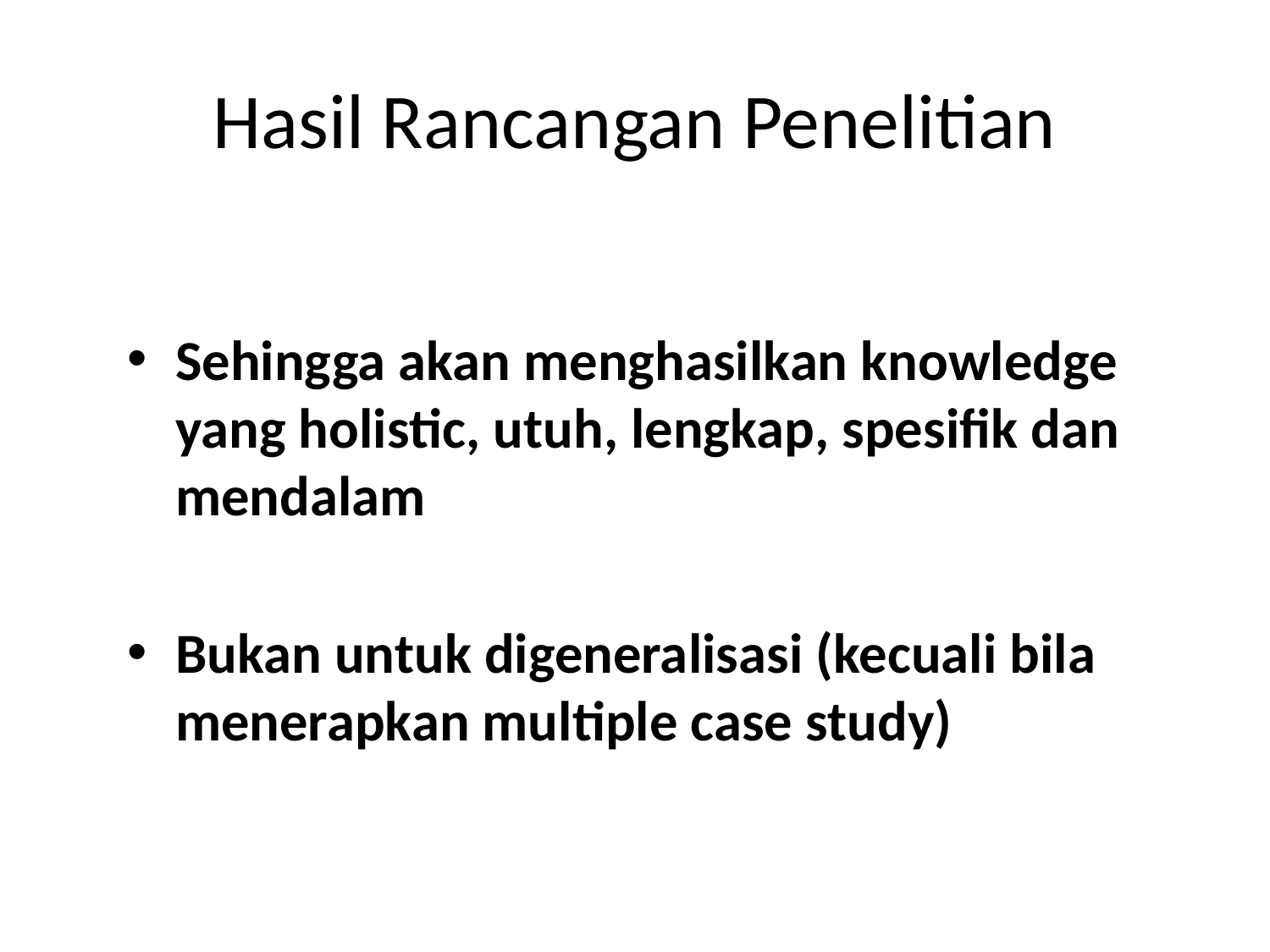

# Hasil Rancangan Penelitian
Sehingga akan menghasilkan knowledge yang holistic, utuh, lengkap, spesifik dan mendalam

Bukan untuk digeneralisasi (kecuali bila menerapkan multiple case study)